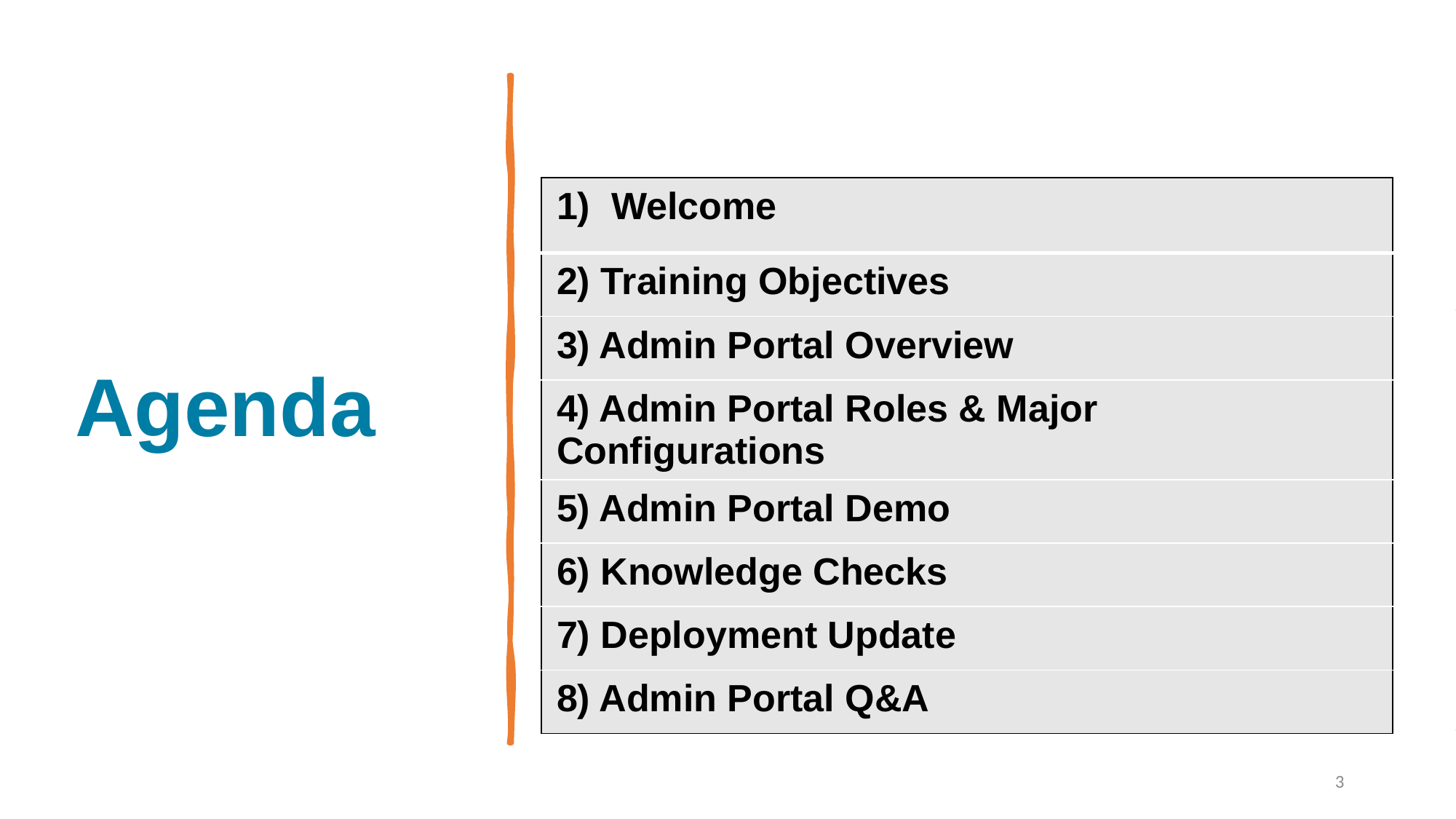

# Agenda
| Welcome |
| --- |
| 2) Training Objectives |
| 3) Admin Portal Overview |
| 4) Admin Portal Roles & Major Configurations |
| 5) Admin Portal Demo |
| 6) Knowledge Checks |
| 7) Deployment Update |
| 8) Admin Portal Q&A |

3